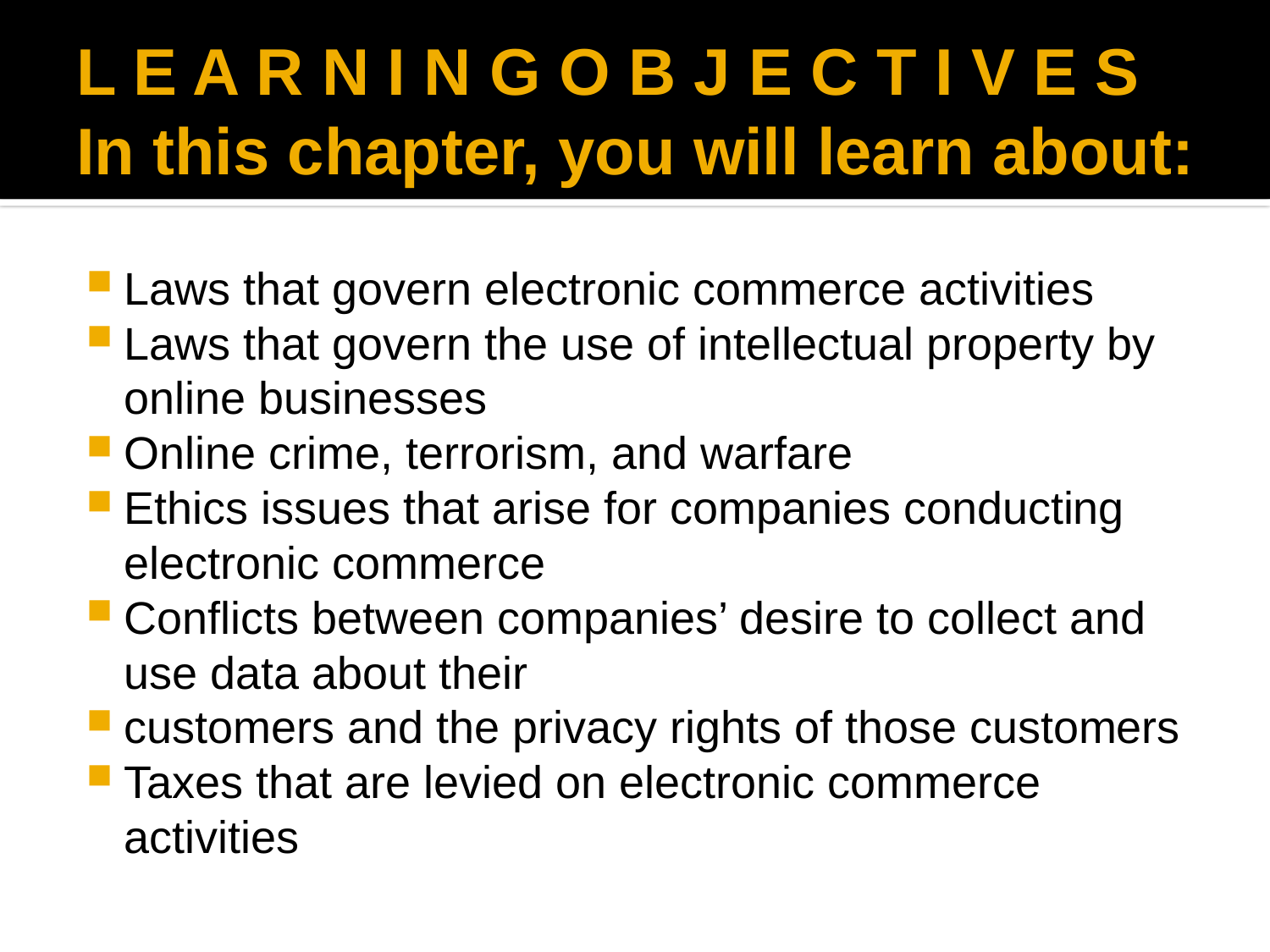

# L E A R N I N G O B J E C T I V E S In this chapter, you will learn about:
Laws that govern electronic commerce activities
Laws that govern the use of intellectual property by online businesses
Online crime, terrorism, and warfare
Ethics issues that arise for companies conducting electronic commerce
Conflicts between companies’ desire to collect and use data about their
customers and the privacy rights of those customers
Taxes that are levied on electronic commerce activities